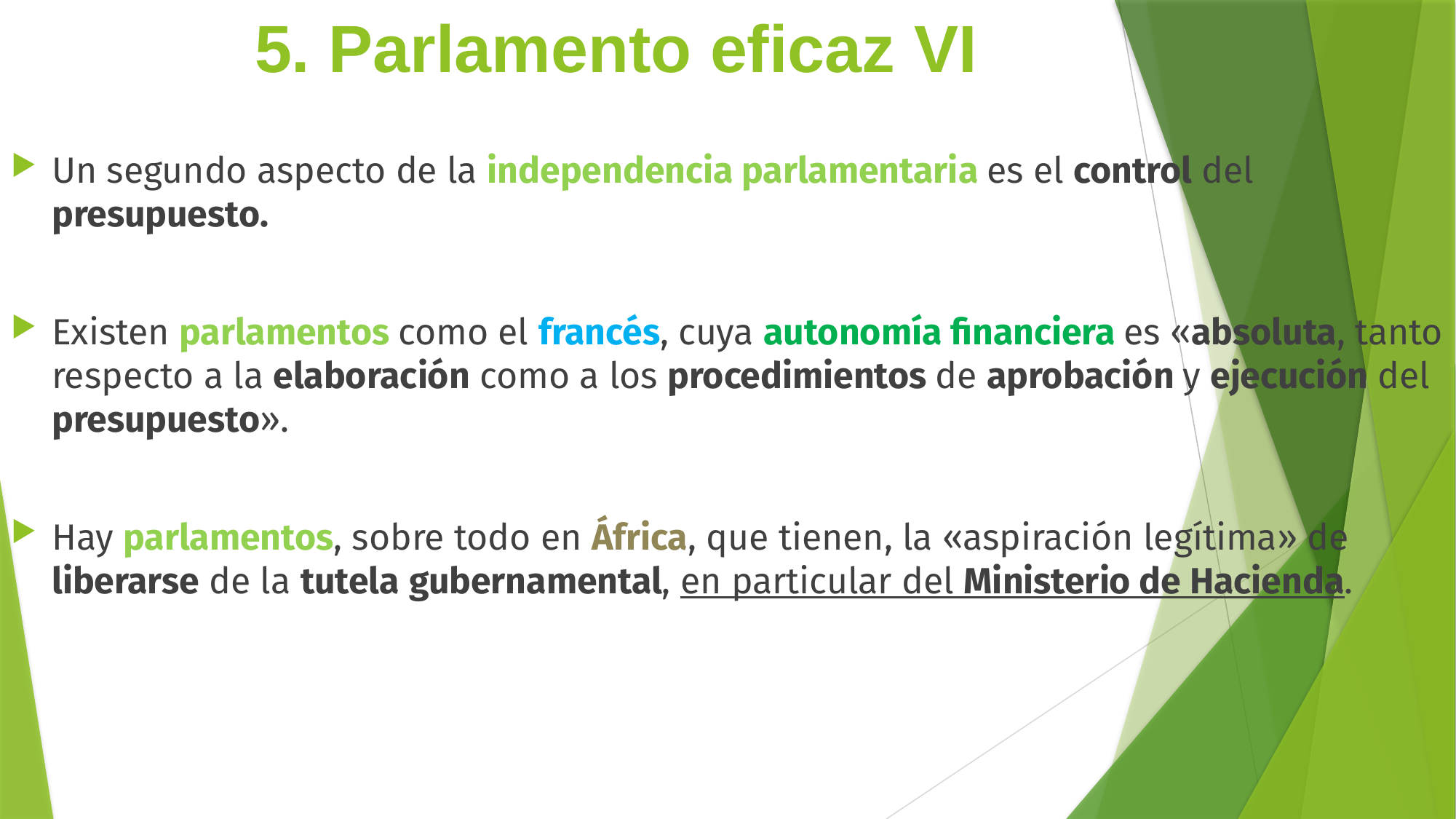

# 5. Parlamento eficaz VI
Un segundo aspecto de la independencia parlamentaria es el control del presupuesto.

Existen parlamentos como el francés, cuya autonomía financiera es «absoluta, tanto respecto a la elaboración como a los procedimientos de aprobación y ejecución del presupuesto».

Hay parlamentos, sobre todo en África, que tienen, la «aspiración legítima» de liberarse de la tutela gubernamental, en particular del Ministerio de Hacienda.